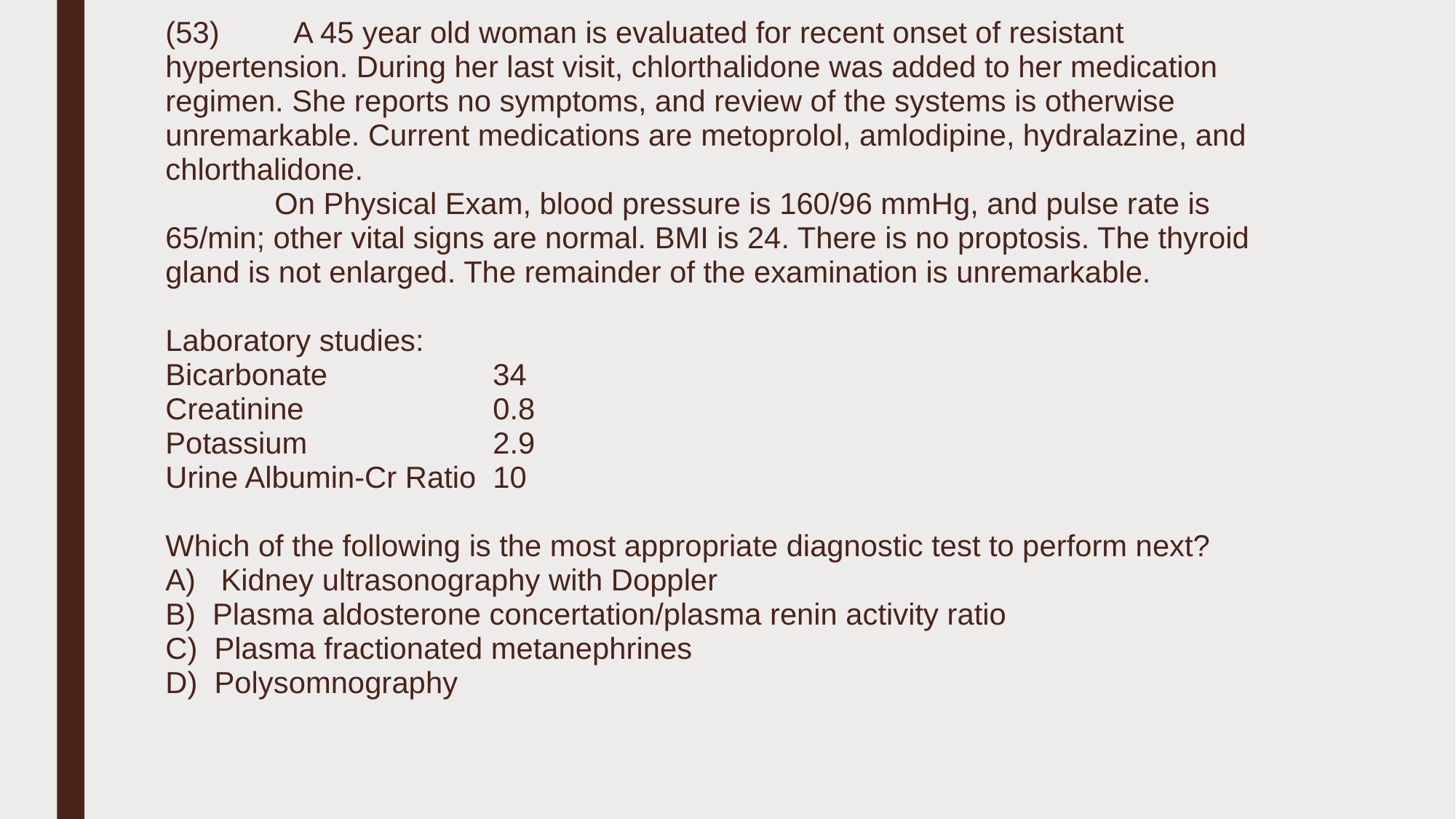

(53)         A 45 year old woman is evaluated for recent onset of resistant hypertension. During her last visit, chlorthalidone was added to her medication regimen. She reports no symptoms, and review of the systems is otherwise unremarkable. Current medications are metoprolol, amlodipine, hydralazine, and chlorthalidone.
	On Physical Exam, blood pressure is 160/96 mmHg, and pulse rate is 65/min; other vital signs are normal. BMI is 24. There is no proptosis. The thyroid gland is not enlarged. The remainder of the examination is unremarkable.

Laboratory studies:
Bicarbonate		34
Creatinine		0.8
Potassium		2.9
Urine Albumin-Cr Ratio	10

Which of the following is the most appropriate diagnostic test to perform next?
A)   Kidney ultrasonography with Doppler
B)  Plasma aldosterone concertation/plasma renin activity ratio
C)  Plasma fractionated metanephrines
D)  Polysomnography